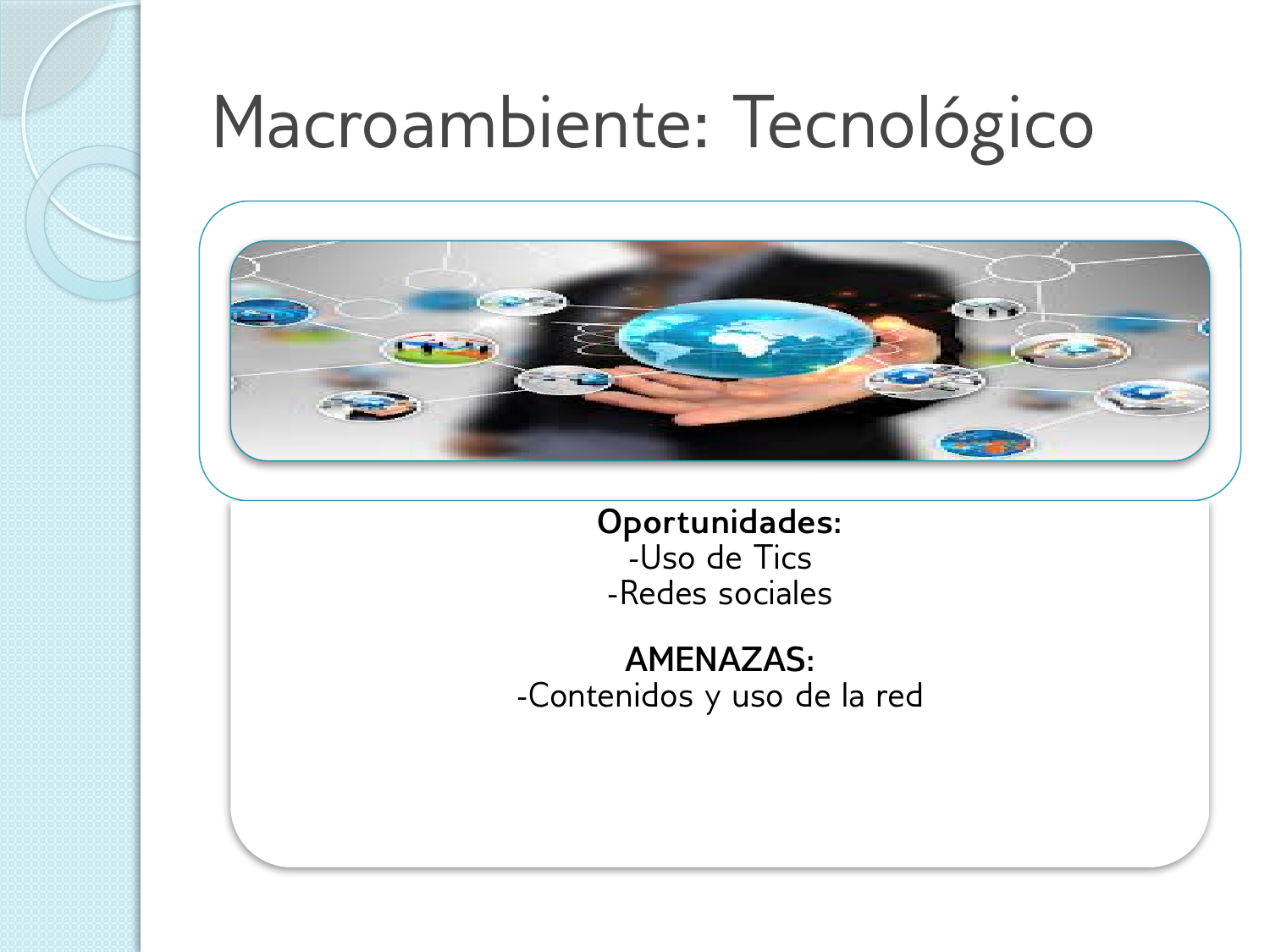

# Macroambiente: Tecnológico
Oportunidades:
-Uso de Tics
-Redes sociales
AMENAZAS:
-Contenidos y uso de la red